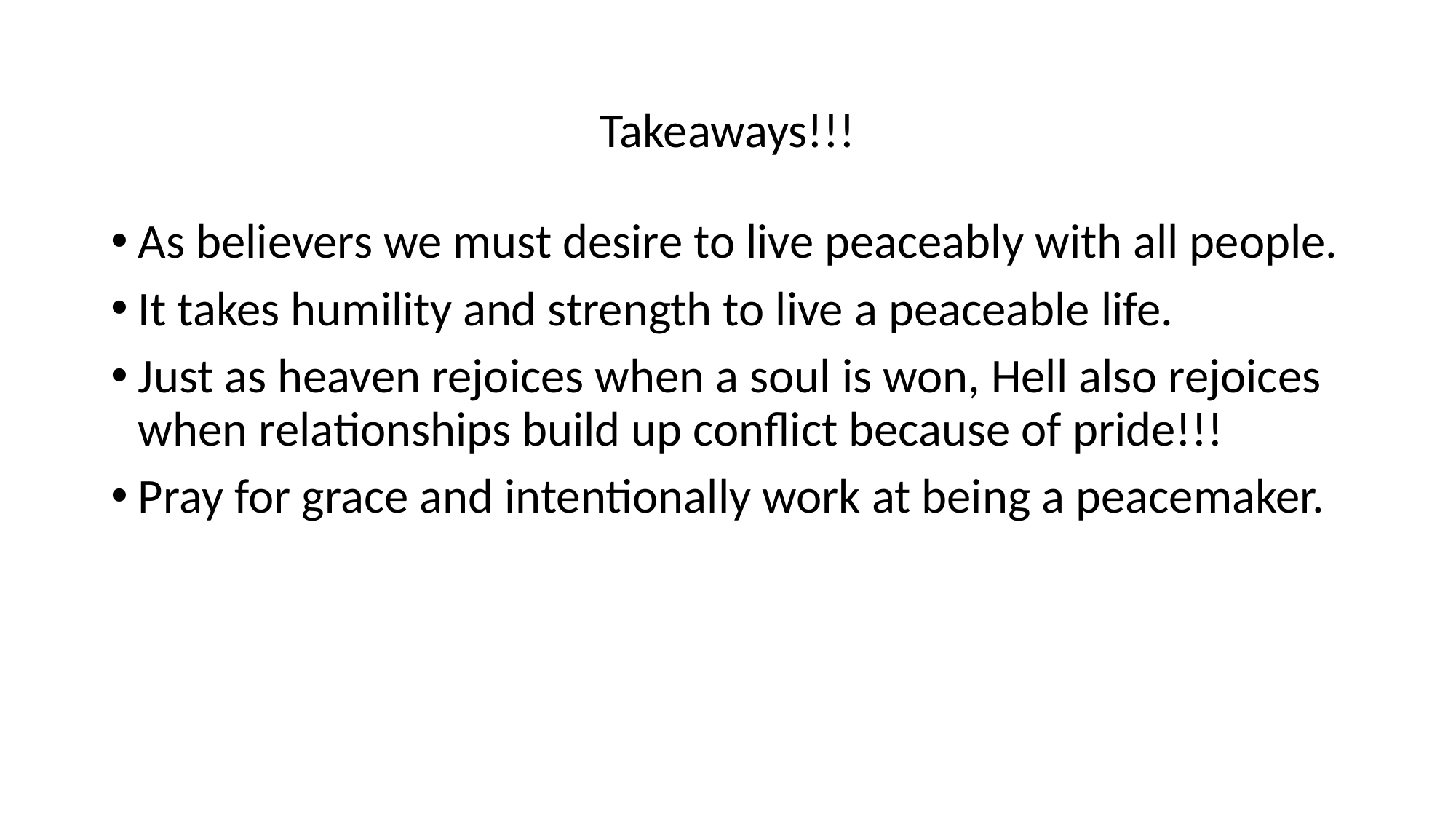

# Takeaways!!!
As believers we must desire to live peaceably with all people.
It takes humility and strength to live a peaceable life.
Just as heaven rejoices when a soul is won, Hell also rejoices when relationships build up conflict because of pride!!!
Pray for grace and intentionally work at being a peacemaker.